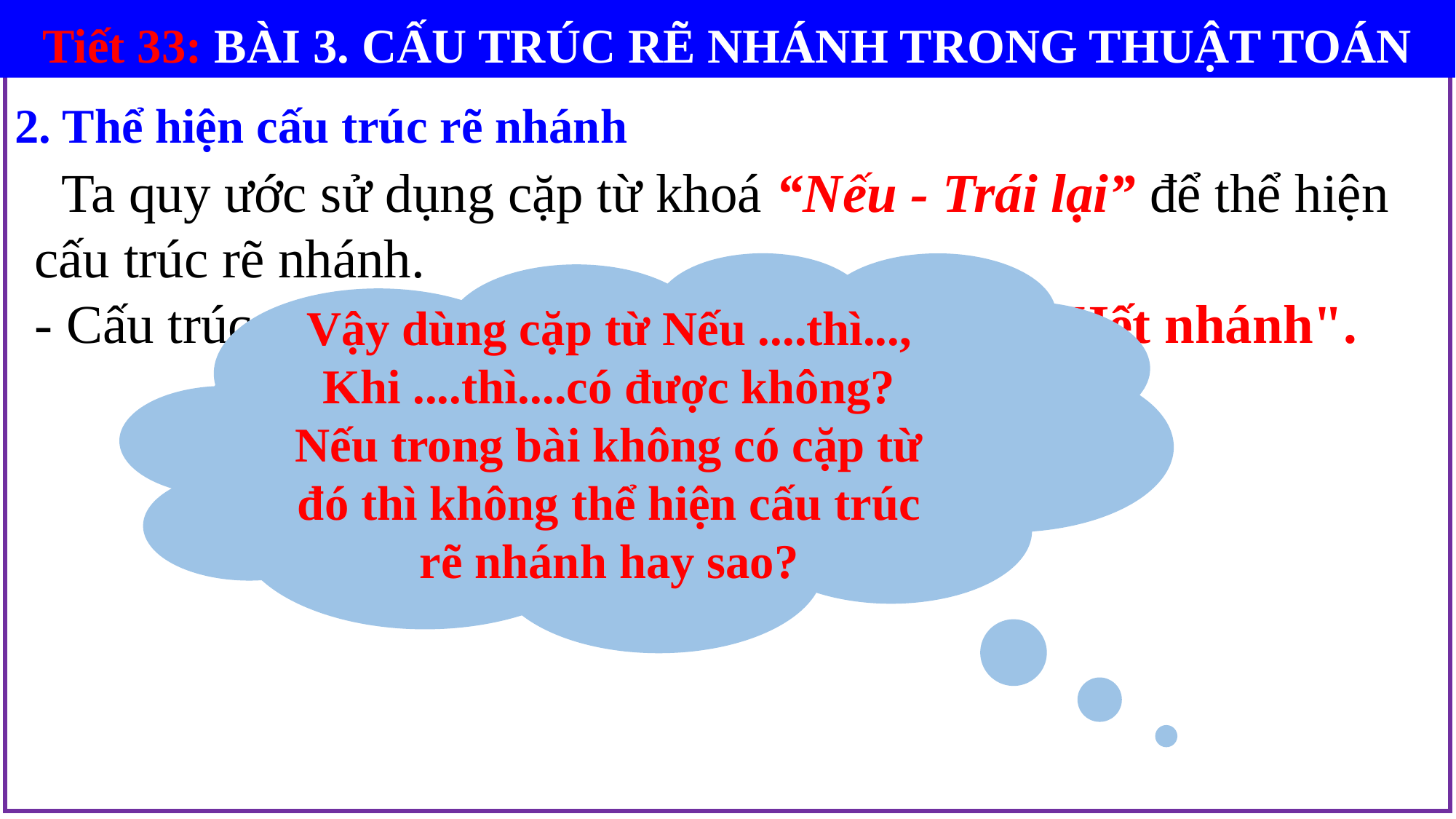

Tiết 33: BÀI 3. CẤU TRÚC RẼ NHÁNH TRONG THUẬT TOÁN
2. Thể hiện cấu trúc rẽ nhánh
  Ta quy ước sử dụng cặp từ khoá “Nếu - Trái lại” để thể hiện cấu trúc rẽ nhánh.
- Cấu trúc rẽ nhánh kết thúc ngay sau khi gặp “Hết nhánh".

Vậy dùng cặp từ Nếu ....thì..., Khi ....thì....có được không? Nếu trong bài không có cặp từ đó thì không thể hiện cấu trúc rẽ nhánh hay sao?